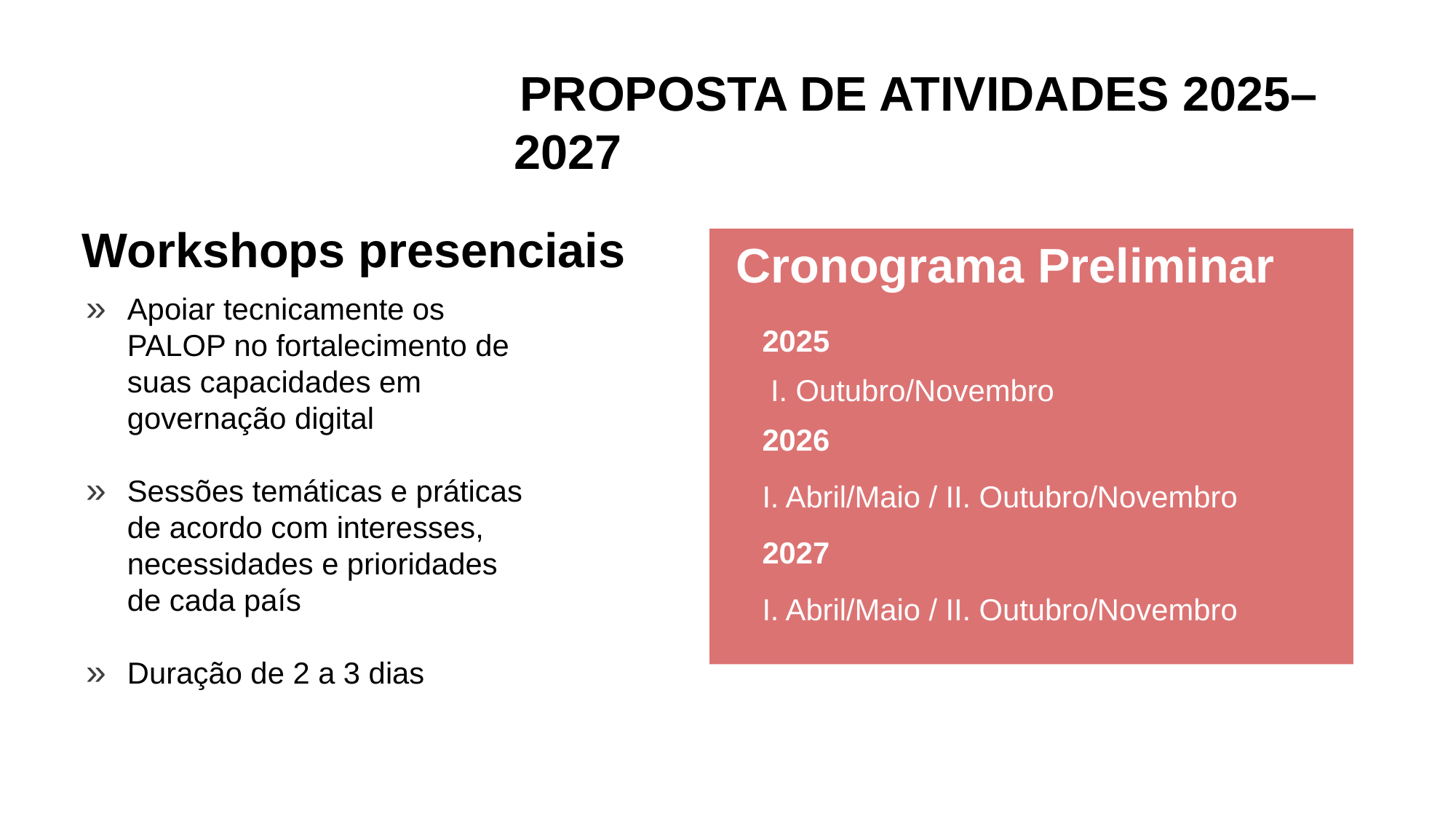

PROPOSTA DE ATIVIDADES 2025–2027
Workshops presenciais

Cronograma Preliminar
2025
 I. Outubro/Novembro
2026
I. Abril/Maio / II. Outubro/Novembro
2027
I. Abril/Maio / II. Outubro/Novembro
Apoiar tecnicamente os PALOP no fortalecimento de suas capacidades em governação digital

Sessões temáticas e práticas de acordo com interesses, necessidades e prioridades de cada país

Duração de 2 a 3 dias